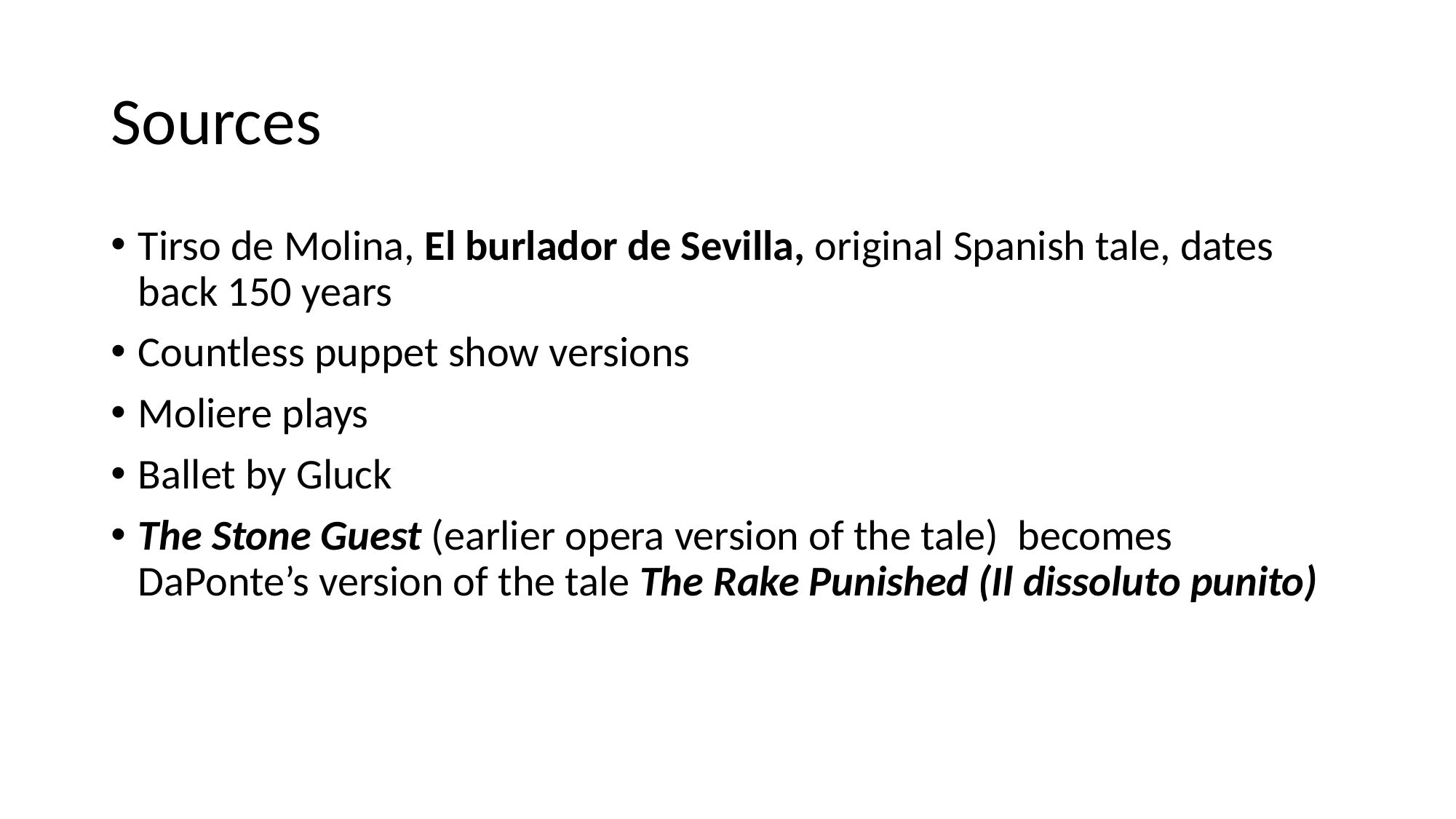

# Sources
Tirso de Molina, El burlador de Sevilla, original Spanish tale, dates back 150 years
Countless puppet show versions
Moliere plays
Ballet by Gluck
The Stone Guest (earlier opera version of the tale)  becomes DaPonte’s version of the tale The Rake Punished (Il dissoluto punito)